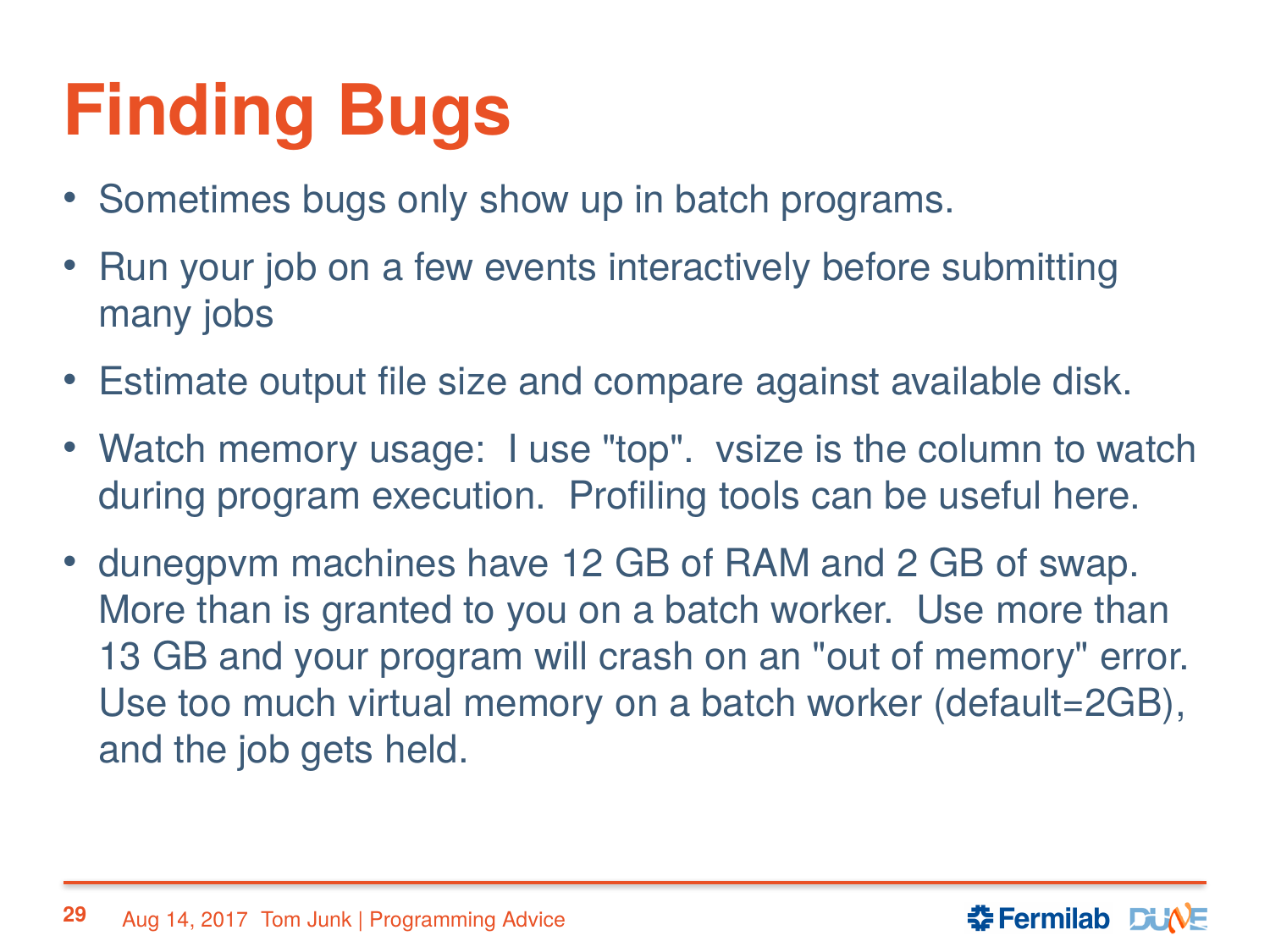

# Finding Bugs
Sometimes bugs only show up in batch programs.
Run your job on a few events interactively before submitting many jobs
Estimate output file size and compare against available disk.
Watch memory usage:  I use "top".  vsize is the column to watch during program execution.  Profiling tools can be useful here.
dunegpvm machines have 12 GB of RAM and 2 GB of swap.  More than is granted to you on a batch worker.  Use more than 13 GB and your program will crash on an "out of memory" error.
Use too much virtual memory on a batch worker (default=2GB),
and the job gets held.
29
Aug 14, 2017
Tom Junk | Programming Advice